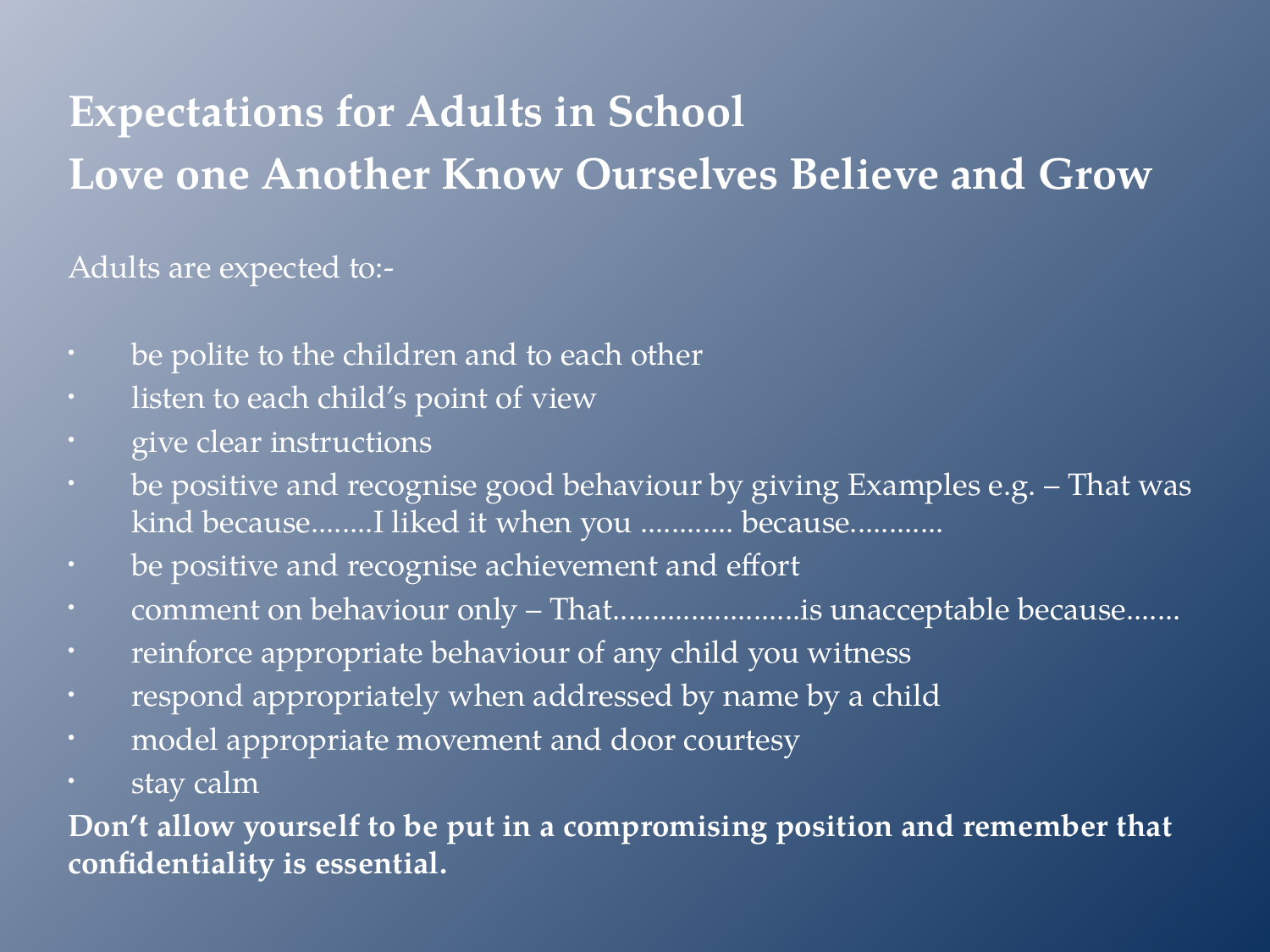

Expectations for Adults in School
Love one Another Know Ourselves Believe and Grow

Adults are expected to:-

be polite to the children and to each other
listen to each child’s point of view
give clear instructions
be positive and recognise good behaviour by giving Examples e.g. – That was kind because........I liked it when you ............ because............
be positive and recognise achievement and effort
comment on behaviour only – That........................is unacceptable because.......
reinforce appropriate behaviour of any child you witness
respond appropriately when addressed by name by a child
model appropriate movement and door courtesy
stay calm
Don’t allow yourself to be put in a compromising position and remember that confidentiality is essential.